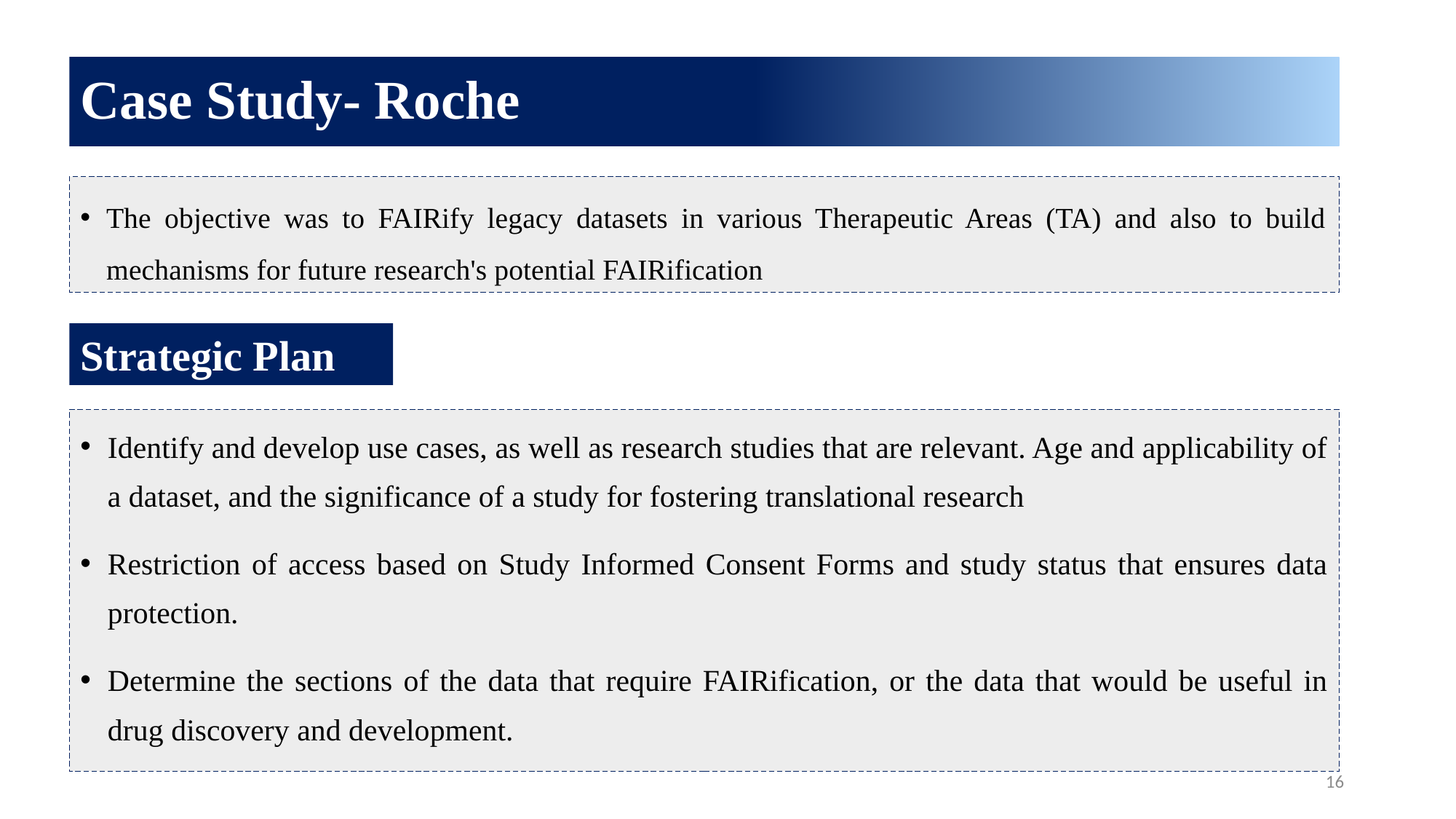

Case Study- Roche
The objective was to FAIRify legacy datasets in various Therapeutic Areas (TA) and also to build mechanisms for future research's potential FAIRification
Strategic Plan
Identify and develop use cases, as well as research studies that are relevant. Age and applicability of a dataset, and the significance of a study for fostering translational research
Restriction of access based on Study Informed Consent Forms and study status that ensures data protection.
Determine the sections of the data that require FAIRification, or the data that would be useful in drug discovery and development.

16